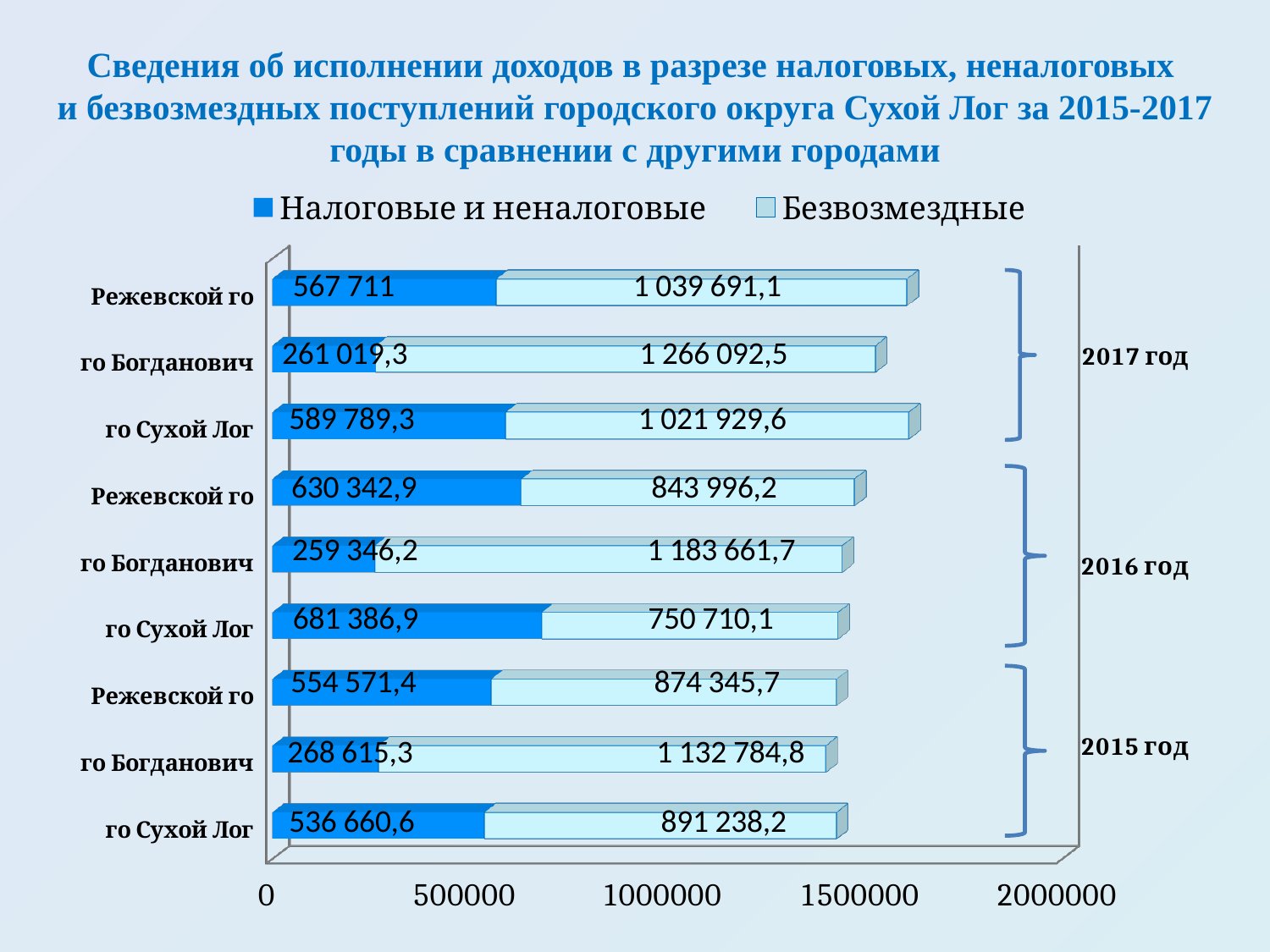

Сведения об исполнении доходов в разрезе налоговых, неналоговых
 и безвозмездных поступлений городского округа Сухой Лог за 2015-2017  годы в сравнении с другими городами

[unsupported chart]

2017 год